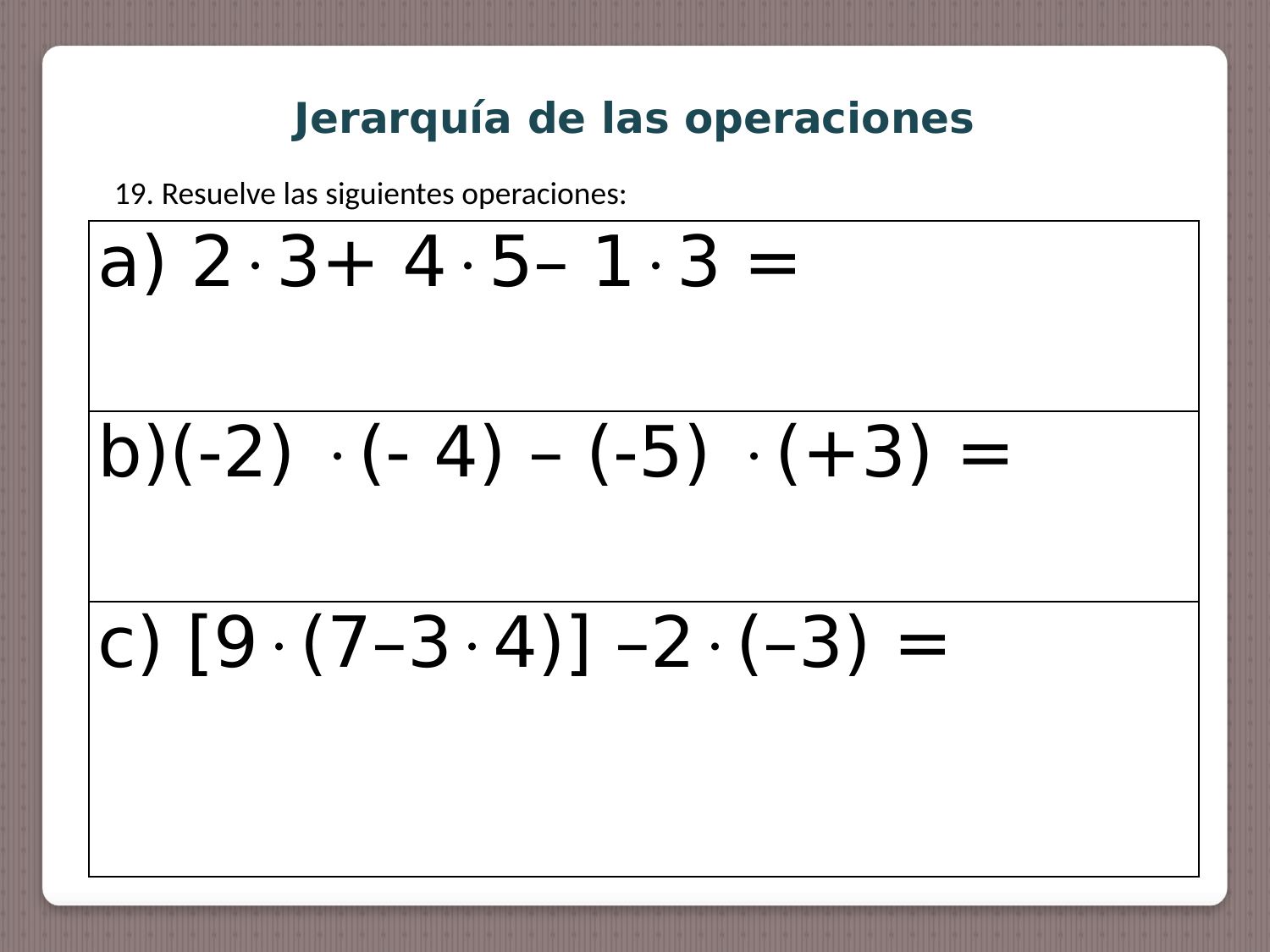

Jerarquía de las operaciones
19. Resuelve las siguientes operaciones:
| a) 2⋅3+ 4⋅5– 1⋅3 = |
| --- |
| b)(-2) ⋅(- 4) – (-5) ⋅(+3) = |
| c) [9⋅(7–3⋅4)] –2⋅(–3) = |